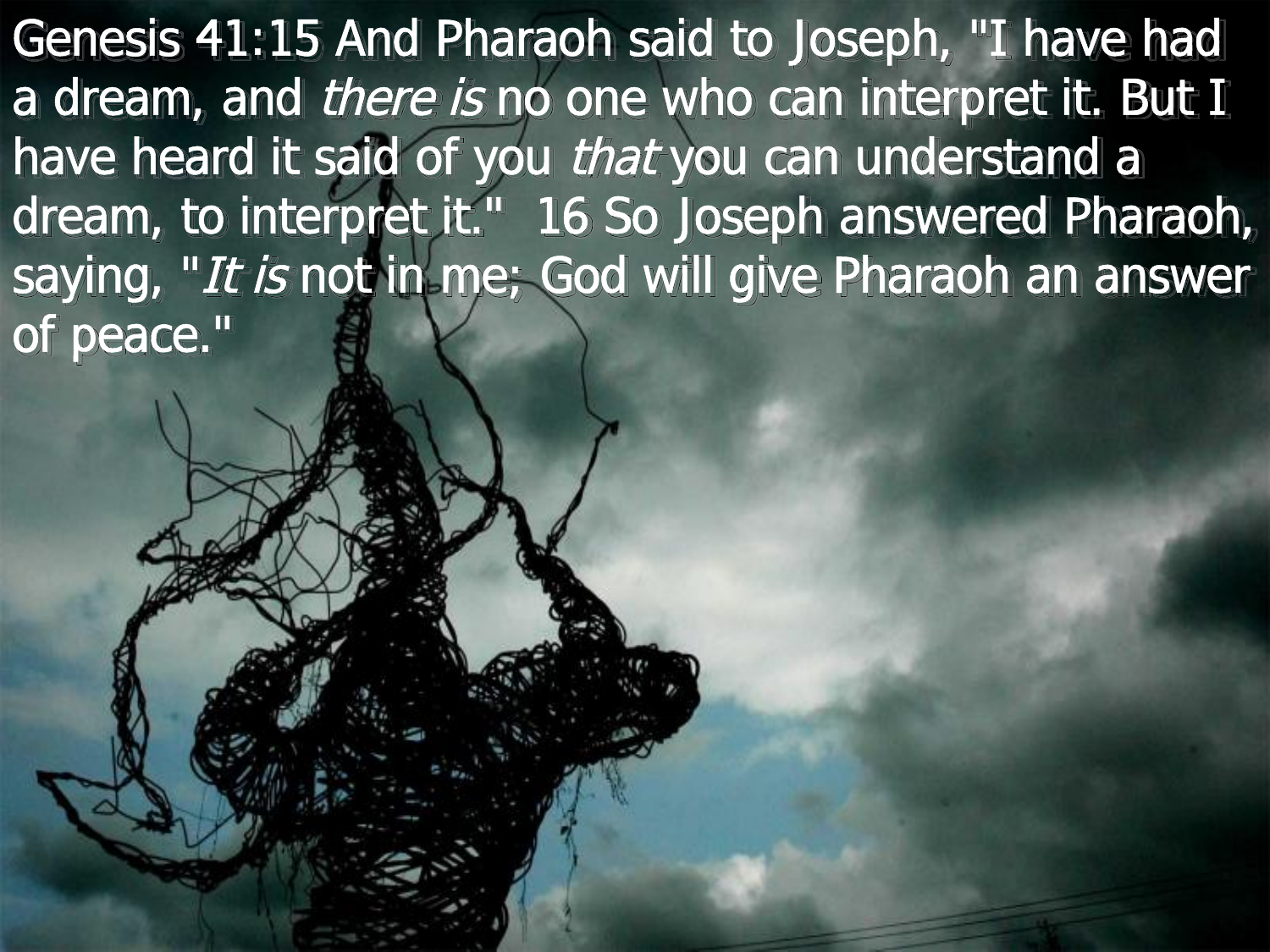

Genesis 41:15 And Pharaoh said to Joseph, "I have had a dream, and there is no one who can interpret it. But I have heard it said of you that you can understand a dream, to interpret it."  16 So Joseph answered Pharaoh, saying, "It is not in me; God will give Pharaoh an answer of peace."